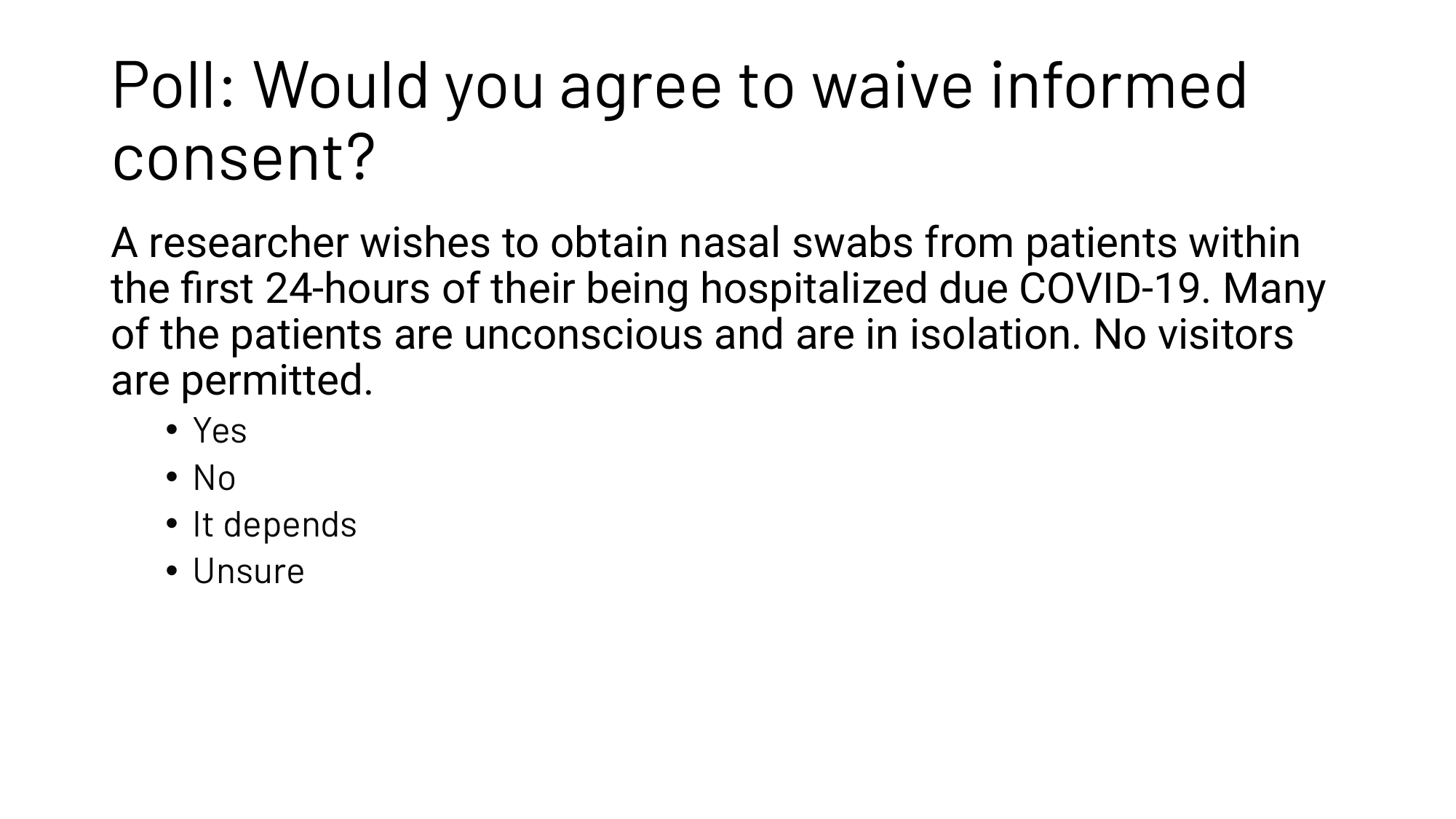

# Poll: Would you agree to waive informed consent?
A researcher wishes to obtain nasal swabs from patients within the first 24-hours of their being hospitalized due COVID-19. Many of the patients are unconscious and are in isolation. No visitors are permitted.
Yes
No
It depends
Unsure